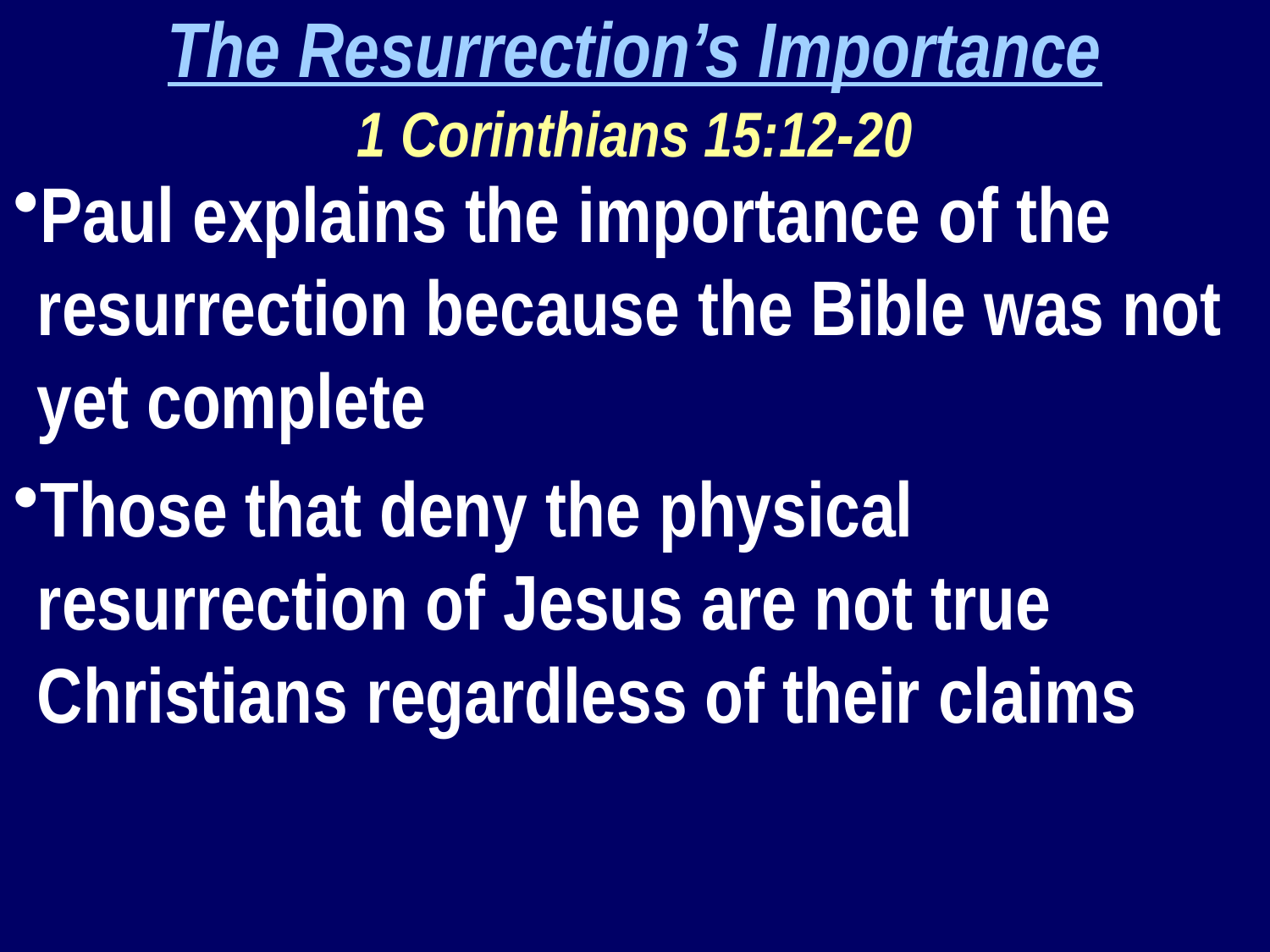

The Resurrection’s Importance
1 Corinthians 15:12-20
Paul explains the importance of the resurrection because the Bible was not yet complete
Those that deny the physical resurrection of Jesus are not true Christians regardless of their claims